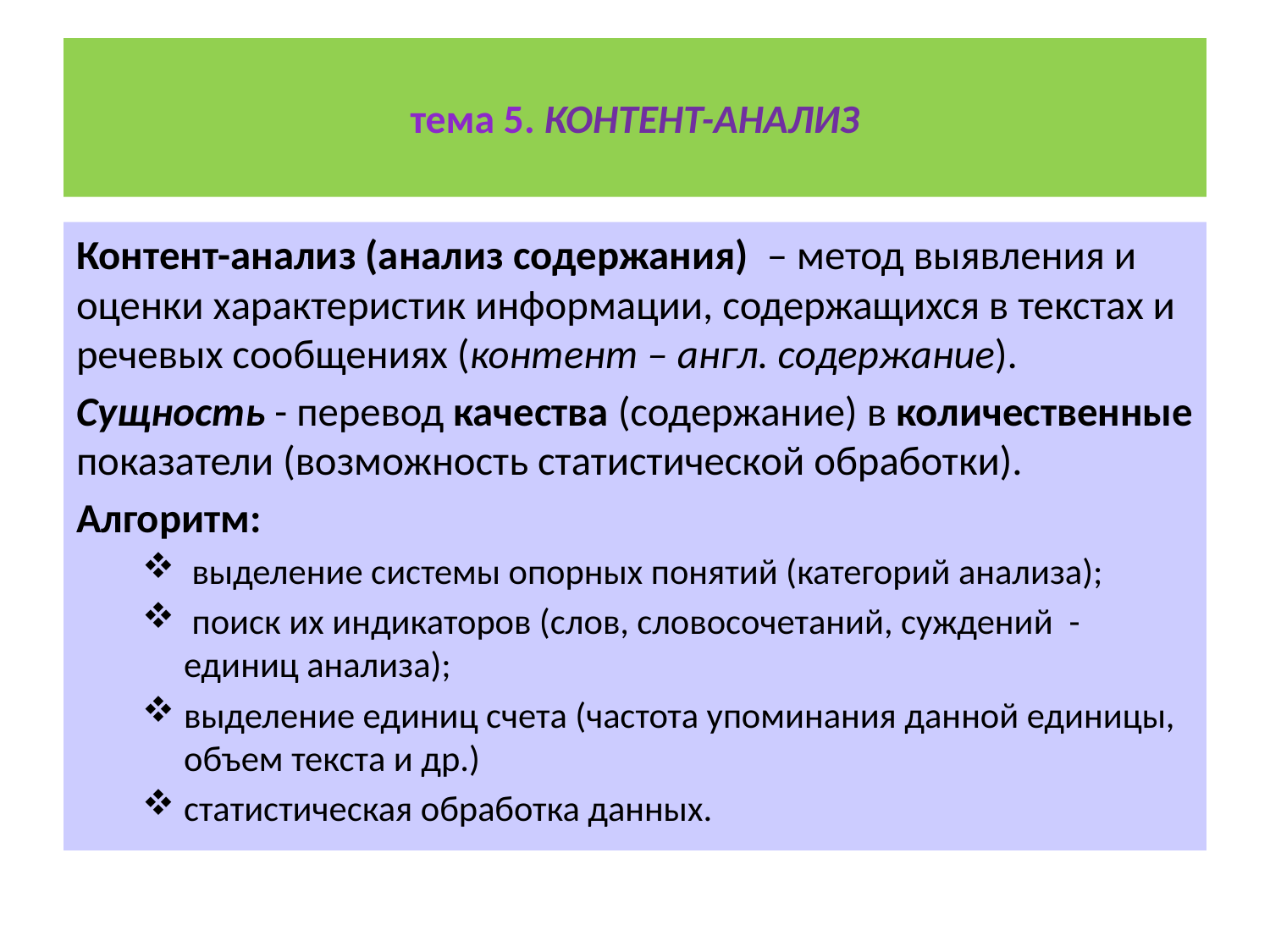

# тема 5. КОНТЕНТ-АНАЛИЗ
Контент-анализ (анализ содержания)  – метод выявления и оценки характеристик информации, содержащихся в текстах и речевых сообщениях (контент – англ. содержание).
Сущность - перевод качества (содержание) в количественные показатели (возможность статистической обработки).
Алгоритм:
 выделение системы опорных понятий (категорий анализа);
 поиск их индикаторов (слов, словосочетаний, суждений  - единиц анализа);
выделение единиц счета (частота упоминания данной единицы, объем текста и др.)
статистическая обработка данных.